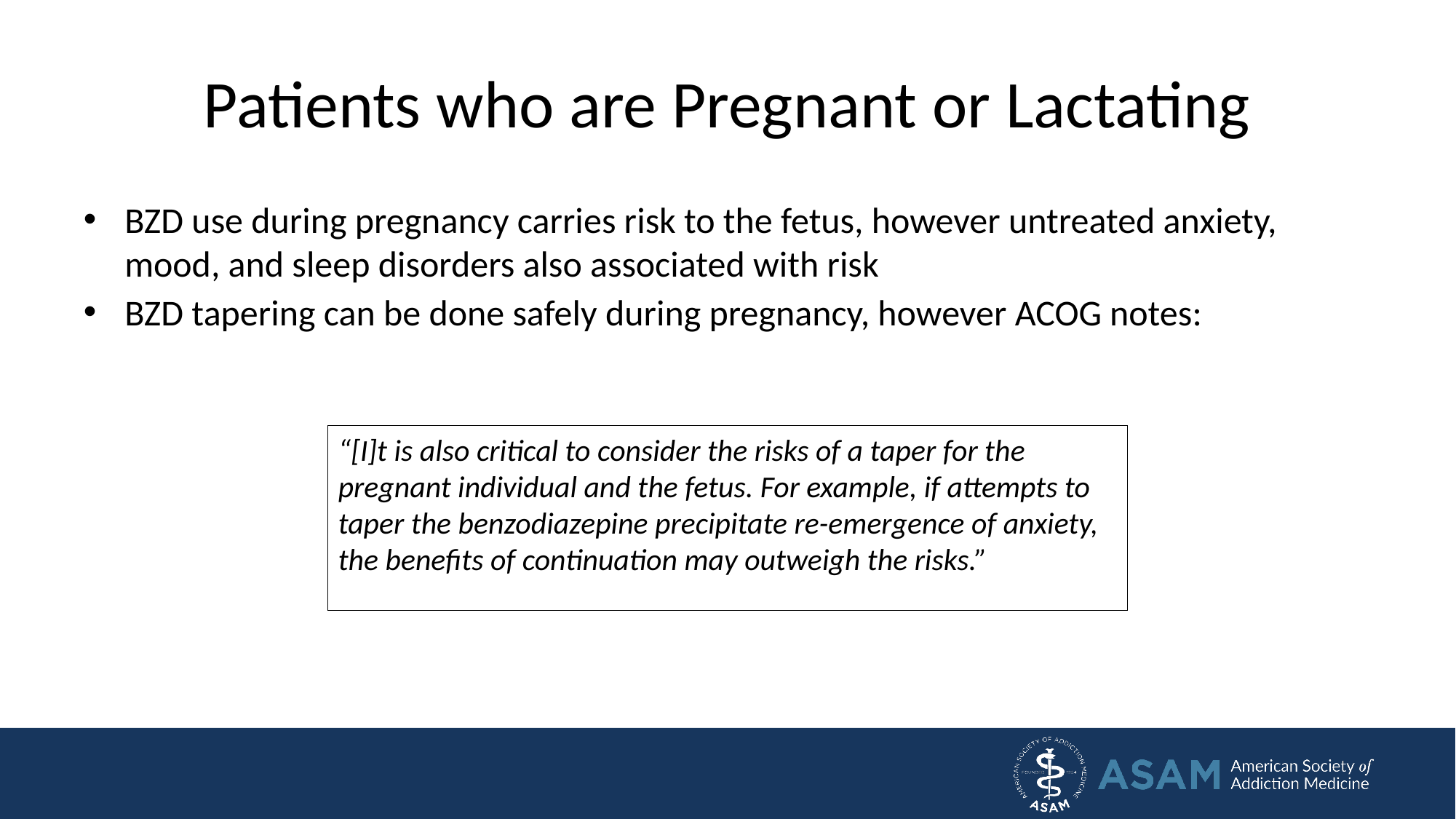

# Patients who are Pregnant or Lactating
BZD use during pregnancy carries risk to the fetus, however untreated anxiety, mood, and sleep disorders also associated with risk
BZD tapering can be done safely during pregnancy, however ACOG notes:

“[I]t is also critical to consider the risks of a taper for the pregnant individual and the fetus. For example, if attempts to taper the benzodiazepine precipitate re-emergence of anxiety, the benefits of continuation may outweigh the risks.”